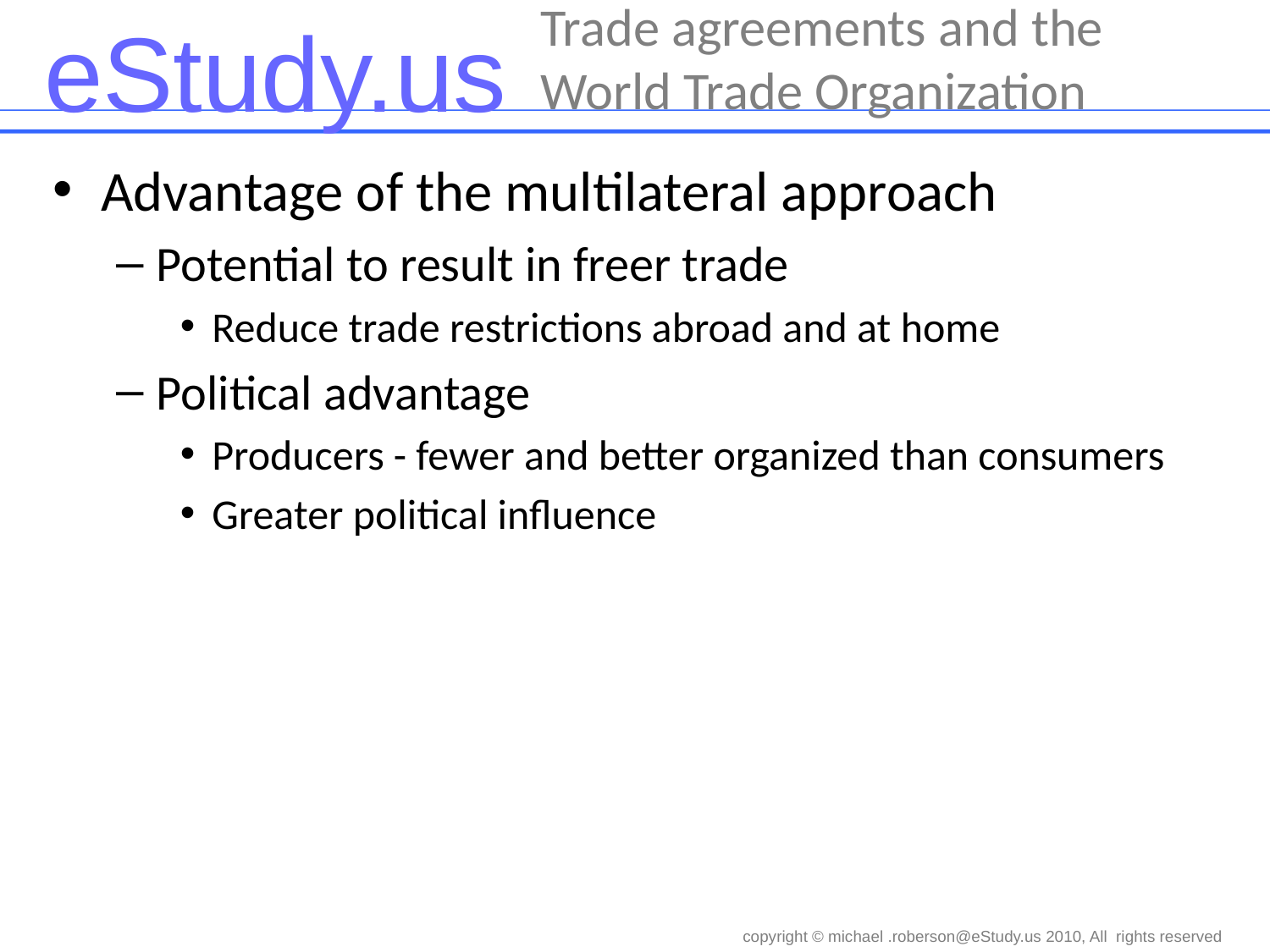

# Trade agreements and the World Trade Organization
Advantage of the multilateral approach
Potential to result in freer trade
Reduce trade restrictions abroad and at home
Political advantage
Producers - fewer and better organized than consumers
Greater political influence